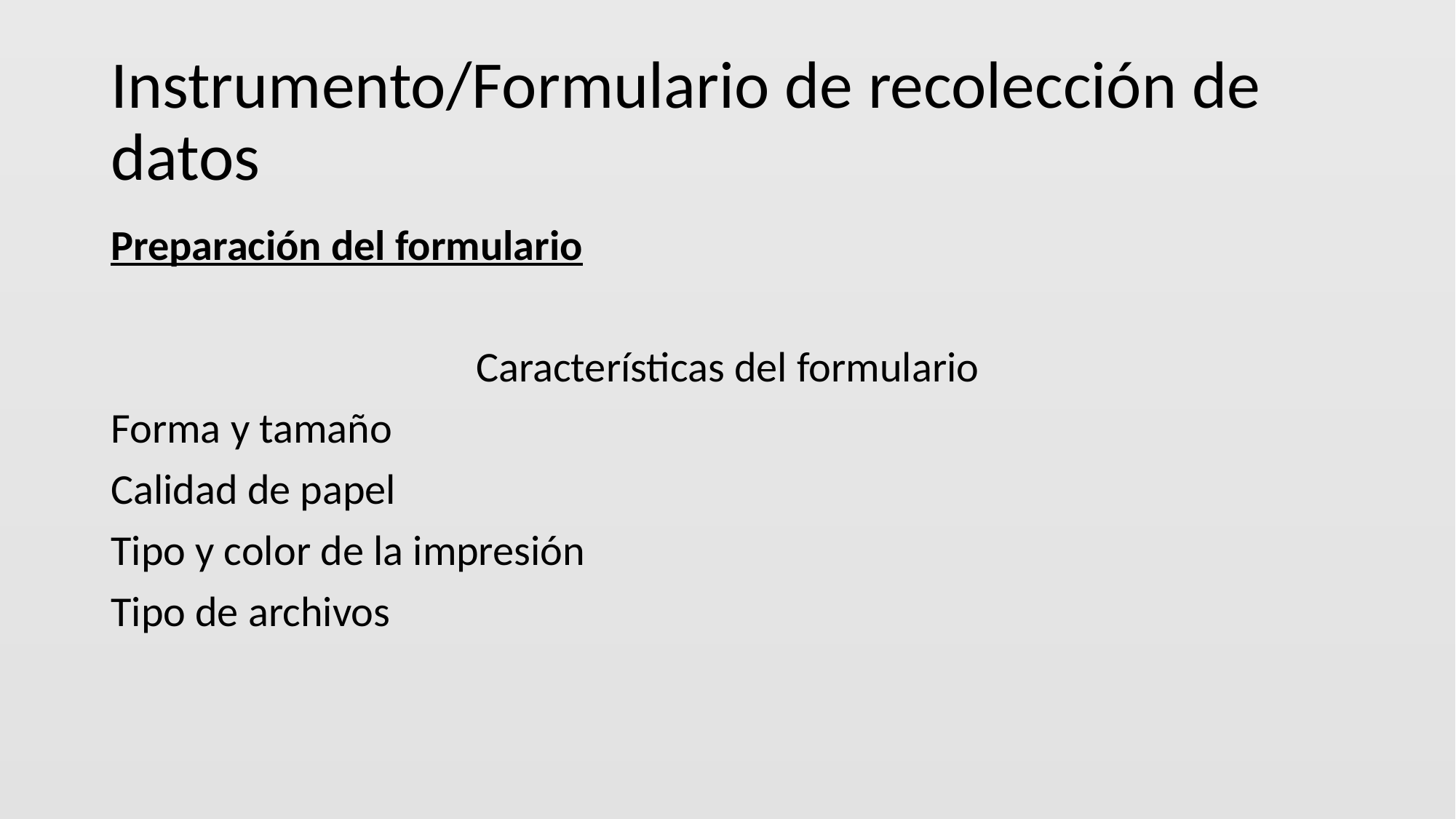

# Instrumento/Formulario de recolección de datos
Preparación del formulario

Características del formulario
Forma y tamaño
Calidad de papel
Tipo y color de la impresión
Tipo de archivos